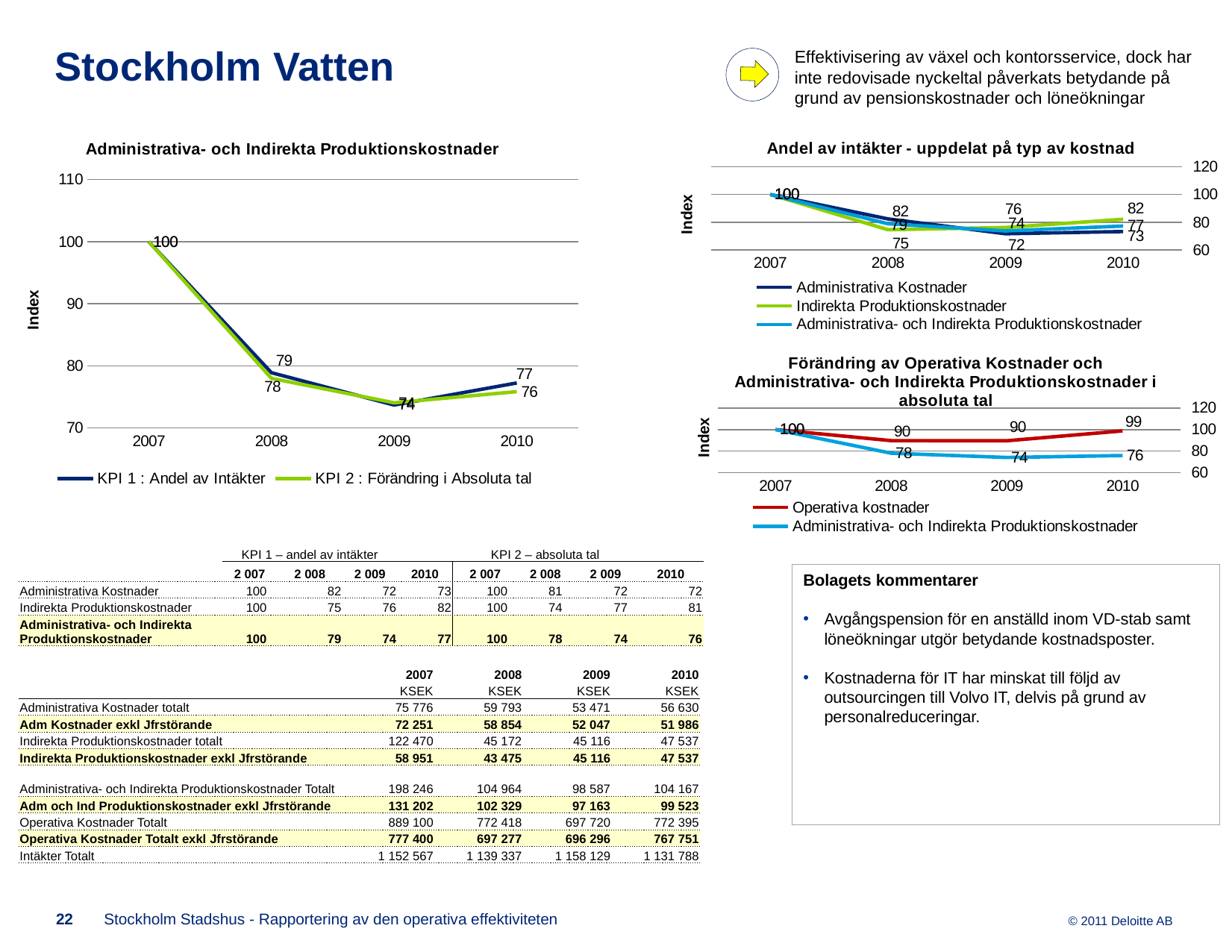

Effektivisering av växel och kontorsservice, dock har inte redovisade nyckeltal påverkats betydande på grund av pensionskostnader och löneökningar

# Stockholm Vatten

### Chart: Administrativa- och Indirekta Produktionskostnader

| Category | KPI 1 : Andel av Intäkter | KPI 2 : Förändring i Absoluta tal |
|---|---|---|
| 2007 | 100.0 | 100.0 |
| 2008 | 78.89916929709254 | 77.99350740515868 |
| 2009 | 73.70042388258153 | 74.056083690328 |
| 2010 | 77.24754430928886 | 75.8548905865962 |

### Chart: Andel av intäkter - uppdelat på typ av kostnad

| Category | Administrativa Kostnader | Indirekta Produktionskostnader | Administrativa- och Indirekta Produktionskostnader |
|---|---|---|---|
| 2007 | 100.0 | 100.0 | 100.0 |
| 2008 | 82.4041182884526 | 74.60346210697331 | 78.89916929709254 |
| 2009 | 71.69092564981007 | 76.16328882821334 | 73.70042388258153 |
| 2010 | 73.27356133621838 | 82.11810512855091 | 77.24754430928886 |

### Chart: Förändring av Operativa Kostnader och Administrativa- och Indirekta Produktionskostnader i absoluta tal

| Category | Operativa kostnader | Administrativa- och Indirekta Produktionskostnader |
|---|---|---|
| 2007 | 100.0 | 100.0 |
| 2008 | 89.69348108864604 | 77.99350740515868 |
| 2009 | 89.56729120292206 | 74.056083690328 |
| 2010 | 98.75882869976937 | 75.8548905865962 |
|  | KPI 1 – andel av intäkter |  |  |  | KPI 2 – absoluta tal |  |  |  |
| --- | --- | --- | --- | --- | --- | --- | --- | --- |
|  | 2 007 | 2 008 | 2 009 | 2010 | 2 007 | 2 008 | 2 009 | 2010 |
| Administrativa Kostnader | 100 | 82 | 72 | 73 | 100 | 81 | 72 | 72 |
| Indirekta Produktionskostnader | 100 | 75 | 76 | 82 | 100 | 74 | 77 | 81 |
| Administrativa- och Indirekta Produktionskostnader | 100 | 79 | 74 | 77 | 100 | 78 | 74 | 76 |
Bolagets kommentarer

Avgångspension för en anställd inom VD-stab samt löneökningar utgör betydande kostnadsposter.

Kostnaderna för IT har minskat till följd av outsourcingen till Volvo IT, delvis på grund av personalreduceringar.

|  | 2007 | 2008 | 2009 | 2010 |
| --- | --- | --- | --- | --- |
|  | KSEK | KSEK | KSEK | KSEK |
| Administrativa Kostnader totalt | 75 776 | 59 793 | 53 471 | 56 630 |
| Adm Kostnader exkl Jfrstörande | 72 251 | 58 854 | 52 047 | 51 986 |
| Indirekta Produktionskostnader totalt | 122 470 | 45 172 | 45 116 | 47 537 |
| Indirekta Produktionskostnader exkl Jfrstörande | 58 951 | 43 475 | 45 116 | 47 537 |
| Administrativa- och Indirekta Produktionskostnader Totalt | 198 246 | 104 964 | 98 587 | 104 167 |
| Adm och Ind Produktionskostnader exkl Jfrstörande | 131 202 | 102 329 | 97 163 | 99 523 |
| Operativa Kostnader Totalt | 889 100 | 772 418 | 697 720 | 772 395 |
| Operativa Kostnader Totalt exkl Jfrstörande | 777 400 | 697 277 | 696 296 | 767 751 |
| Intäkter Totalt | 1 152 567 | 1 139 337 | 1 158 129 | 1 131 788 |
22
Stockholm Stadshus - Rapportering av den operativa effektiviteten